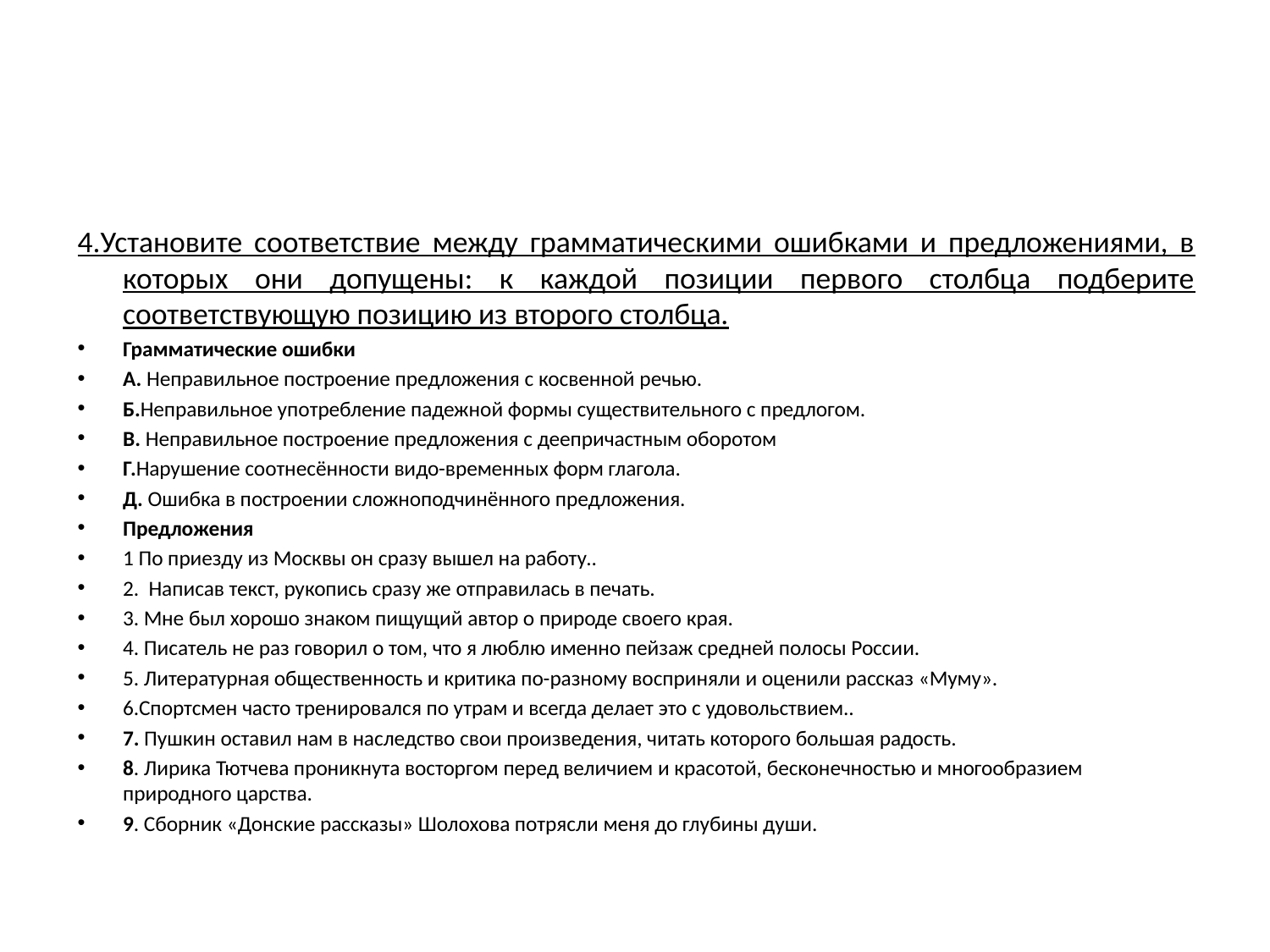

#
4.Установите соответствие между грамматическими ошибками и предложениями, в которых они допущены: к каждой позиции первого столбца подберите соответствующую позицию из второго столбца.
Грамматические ошибки
А. Неправильное построение предложения с косвенной речью.
Б.Неправильное употребление падежной формы существительного с предлогом.
В. Неправильное построение предложения с деепричастным оборотом
Г.Нарушение соотнесённости видо-временных форм глагола.
Д. Ошибка в построении сложноподчинённого предложения.
Предложения
1 По приезду из Москвы он сразу вышел на работу..
2.  Написав текст, рукопись сразу же отправилась в печать.
3. Мне был хорошо знаком пищущий автор о природе своего края.
4. Писатель не раз говорил о том, что я люблю именно пейзаж средней полосы России.
5. Литературная общественность и критика по-разному восприняли и оценили рассказ «Муму».
6.Спортсмен часто тренировался по утрам и всегда делает это с удовольствием..
7. Пушкин оставил нам в наследство свои произведения, читать которого большая радость.
8. Лирика Тютчева проникнута восторгом перед величием и красотой, бесконечностью и многообразием природного царства.
9. Сборник «Донские рассказы» Шолохова потрясли меня до глубины души.